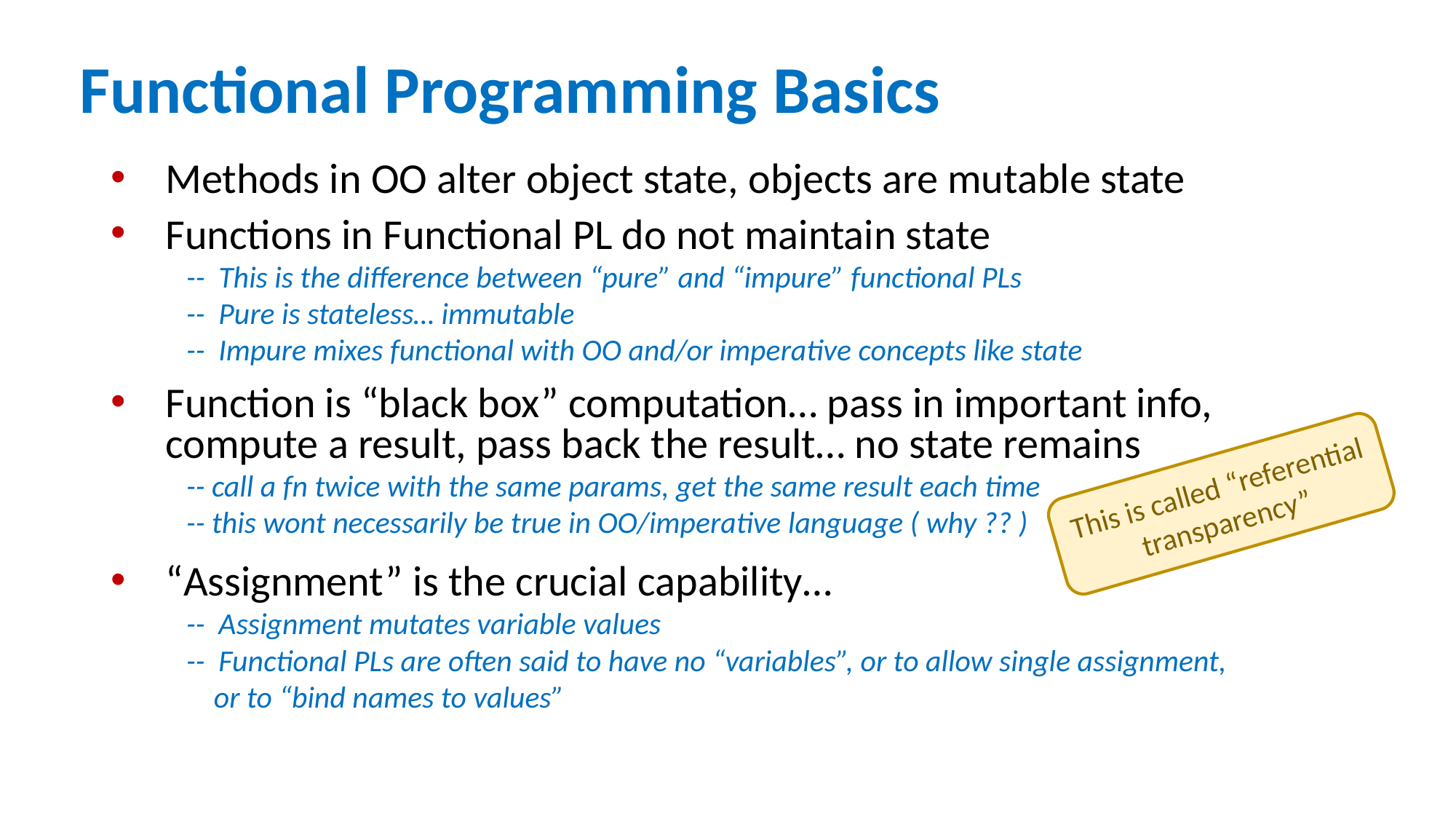

# Functional Programming Basics
Methods in OO alter object state, objects are mutable state
Functions in Functional PL do not maintain state
   --  This is the difference between “pure” and “impure” functional PLs
   --  Pure is stateless… immutable
   --  Impure mixes functional with OO and/or imperative concepts like state
Function is “black box” computation… pass in important info, compute a result, pass back the result… no state remains
   -- call a fn twice with the same params, get the same result each time
   -- this wont necessarily be true in OO/imperative language ( why ?? )
“Assignment” is the crucial capability…
   --  Assignment mutates variable values
   --  Functional PLs are often said to have no “variables”, or to allow single assignment,
       or to “bind names to values”

This is called “referential transparency”